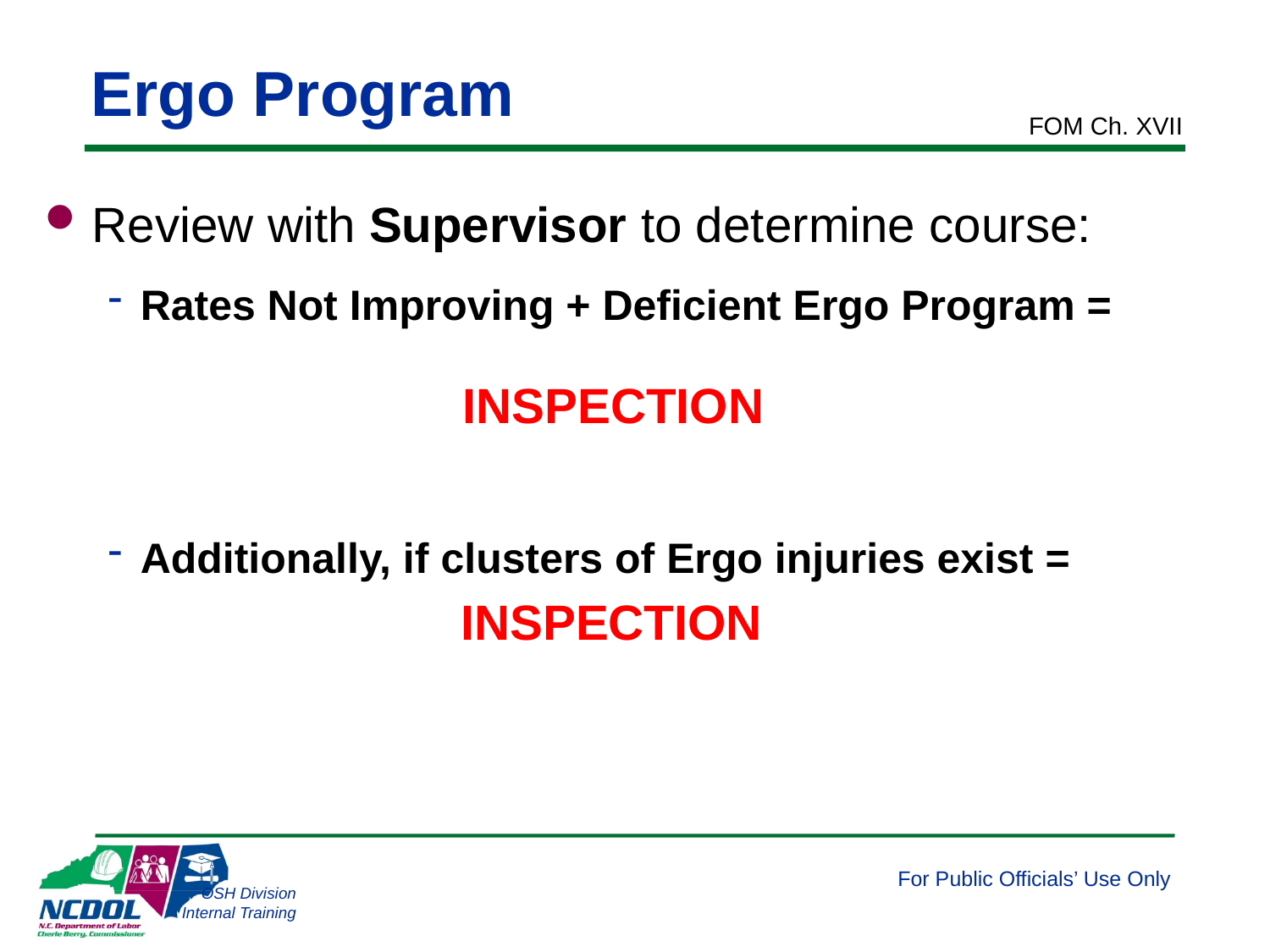

# Ergo Program
FOM Ch. XVII

Review with Supervisor to determine course:
Rates Not Improving + Deficient Ergo Program =

Additionally, if clusters of Ergo injuries exist =
INSPECTION
INSPECTION